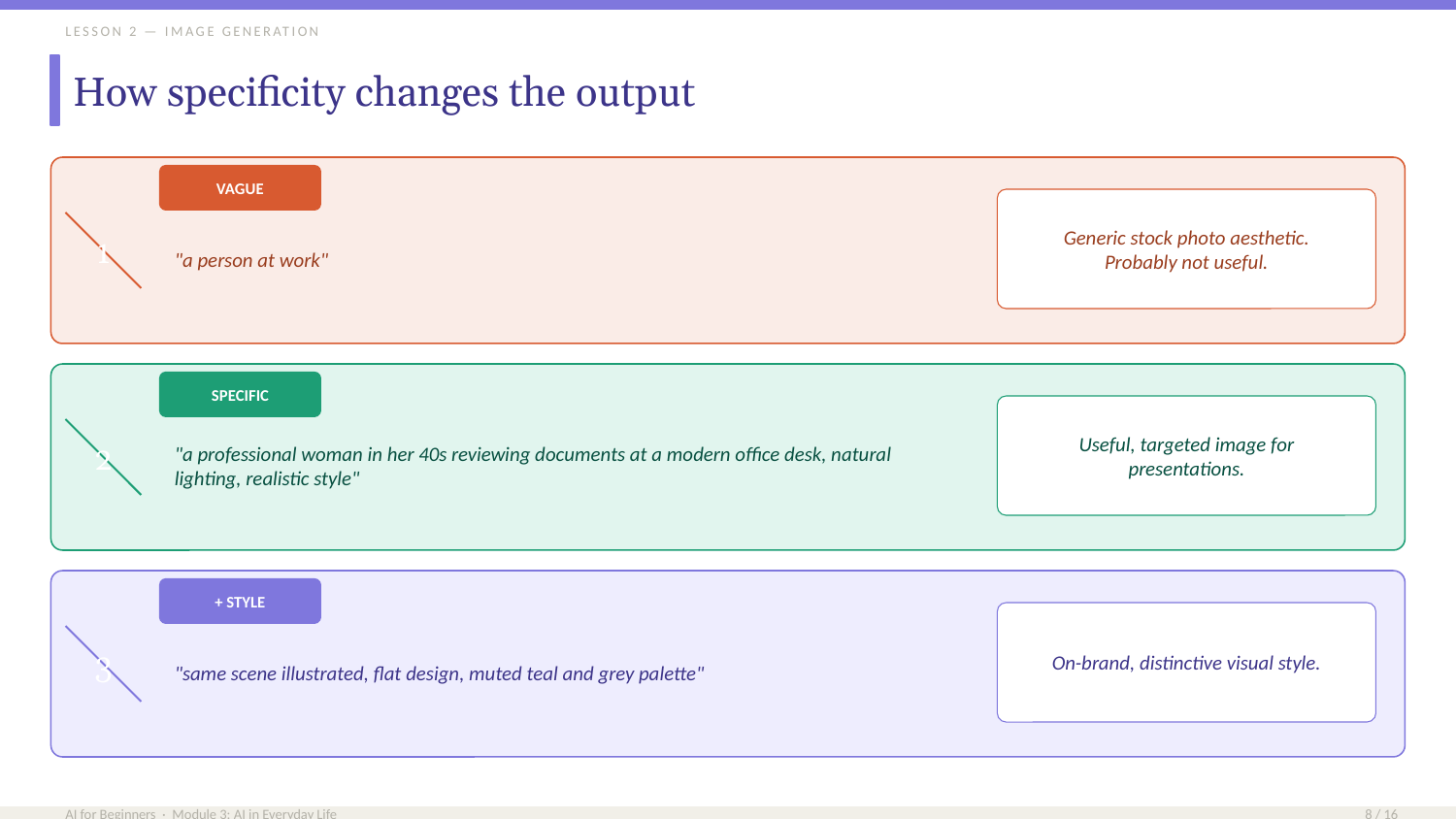

LESSON 2 — IMAGE GENERATION
How specificity changes the output

VAGUE

Generic stock photo aesthetic. Probably not useful.

1
"a person at work"

SPECIFIC

Useful, targeted image for presentations.

2
"a professional woman in her 40s reviewing documents at a modern office desk, natural lighting, realistic style"

+ STYLE

On-brand, distinctive visual style.

3
"same scene illustrated, flat design, muted teal and grey palette"

AI for Beginners  ·  Module 3: AI in Everyday Life
8 / 16